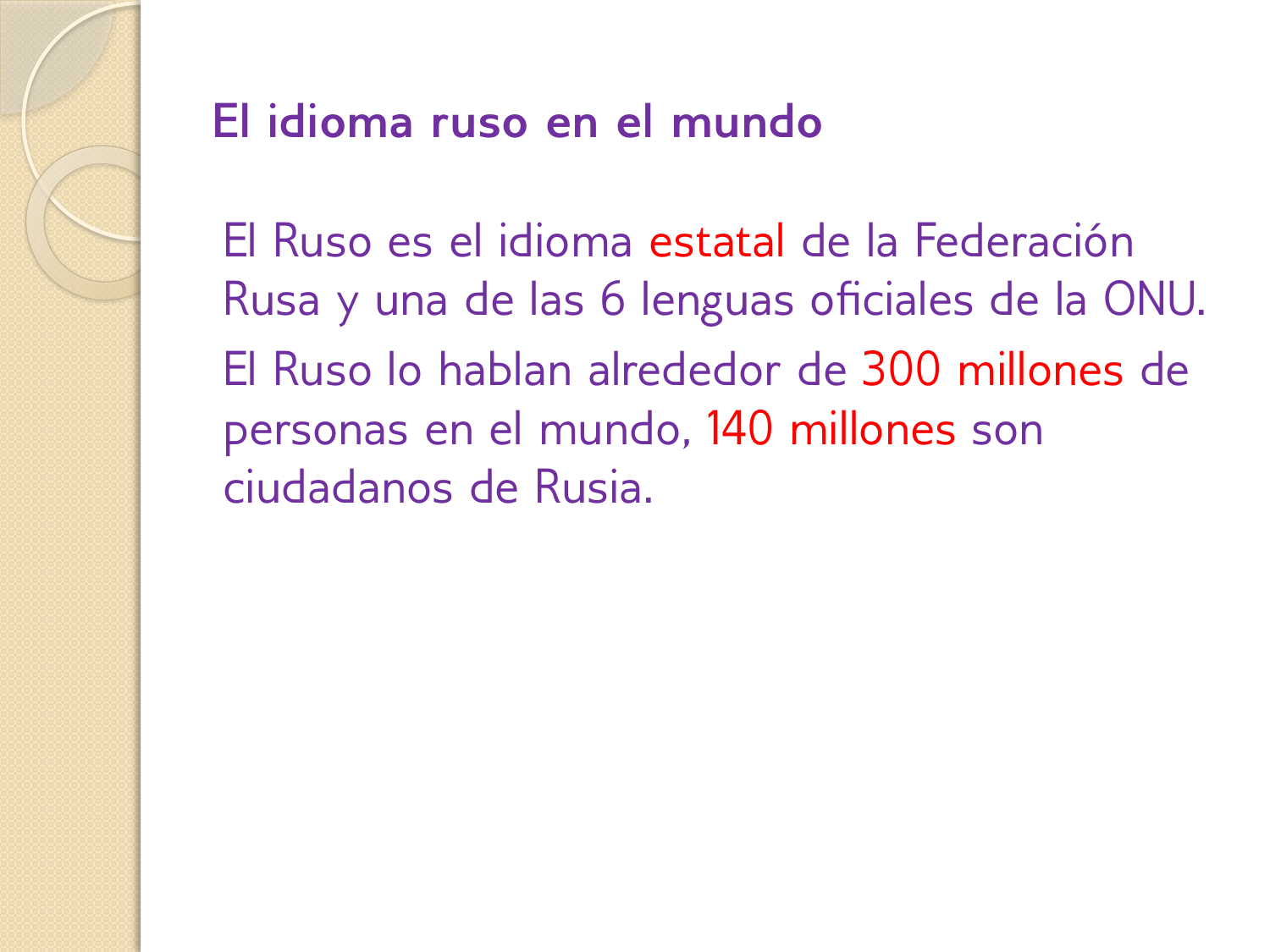

# El idioma ruso en el mundo
El Ruso es el idioma estatal de la Federación Rusa y una de las 6 lenguas oficiales de la ONU.
El Ruso lo hablan alrededor de 300 millones de personas en el mundo, 140 millones son ciudadanos de Rusia.